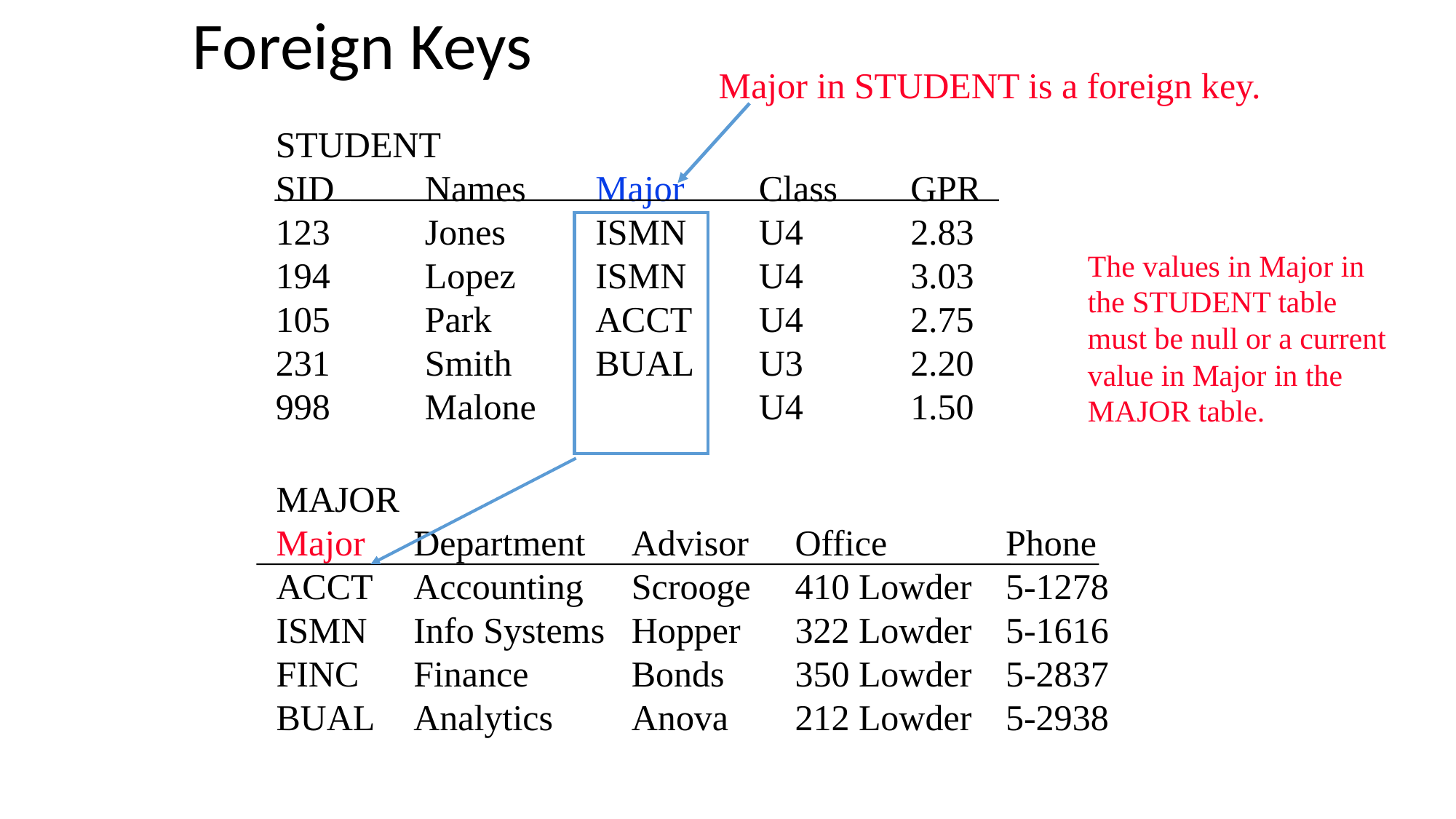

Foreign Keys
Major in STUDENT is a foreign key.
STUDENT
SID	Names	Major	Class	GPR
123	Jones	ISMN	U4	2.83
194	Lopez	ISMN	U4	3.03
105	Park	ACCT	U4	2.75
231	Smith	BUAL	U3	2.20
998	Malone		U4	1.50

The values in Major in the STUDENT table must be null or a current value in Major in the MAJOR table.

MAJOR
Major	Department	Advisor	Office	Phone
ACCT	Accounting	Scrooge	410 Lowder	5-1278
ISMN	Info Systems	Hopper	322 Lowder	5-1616
FINC	Finance	Bonds	350 Lowder	5-2837
BUAL	Analytics	Anova	212 Lowder	5-2938